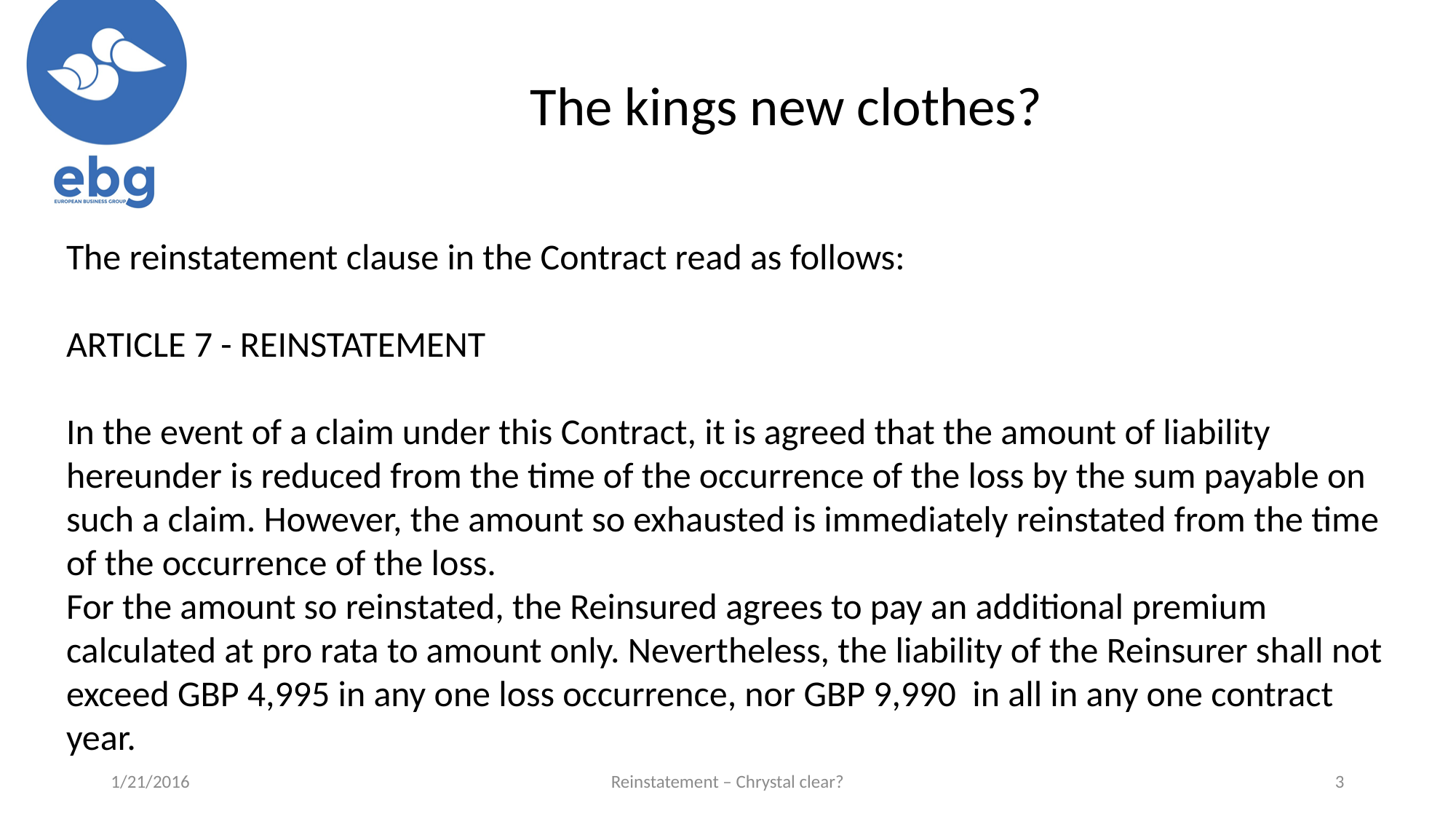

The kings new clothes?
The reinstatement clause in the Contract read as follows:

ARTICLE 7 - REINSTATEMENT

In the event of a claim under this Contract, it is agreed that the amount of liability hereunder is reduced from the time of the occurrence of the loss by the sum payable on such a claim. However, the amount so exhausted is immediately reinstated from the time of the occurrence of the loss.
For the amount so reinstated, the Reinsured agrees to pay an additional premium calculated at pro rata to amount only. Nevertheless, the liability of the Reinsurer shall not exceed GBP 4,995 in any one loss occurrence, nor GBP 9,990  in all in any one contract year.
1/21/2016

Reinstatement – Chrystal clear?

3